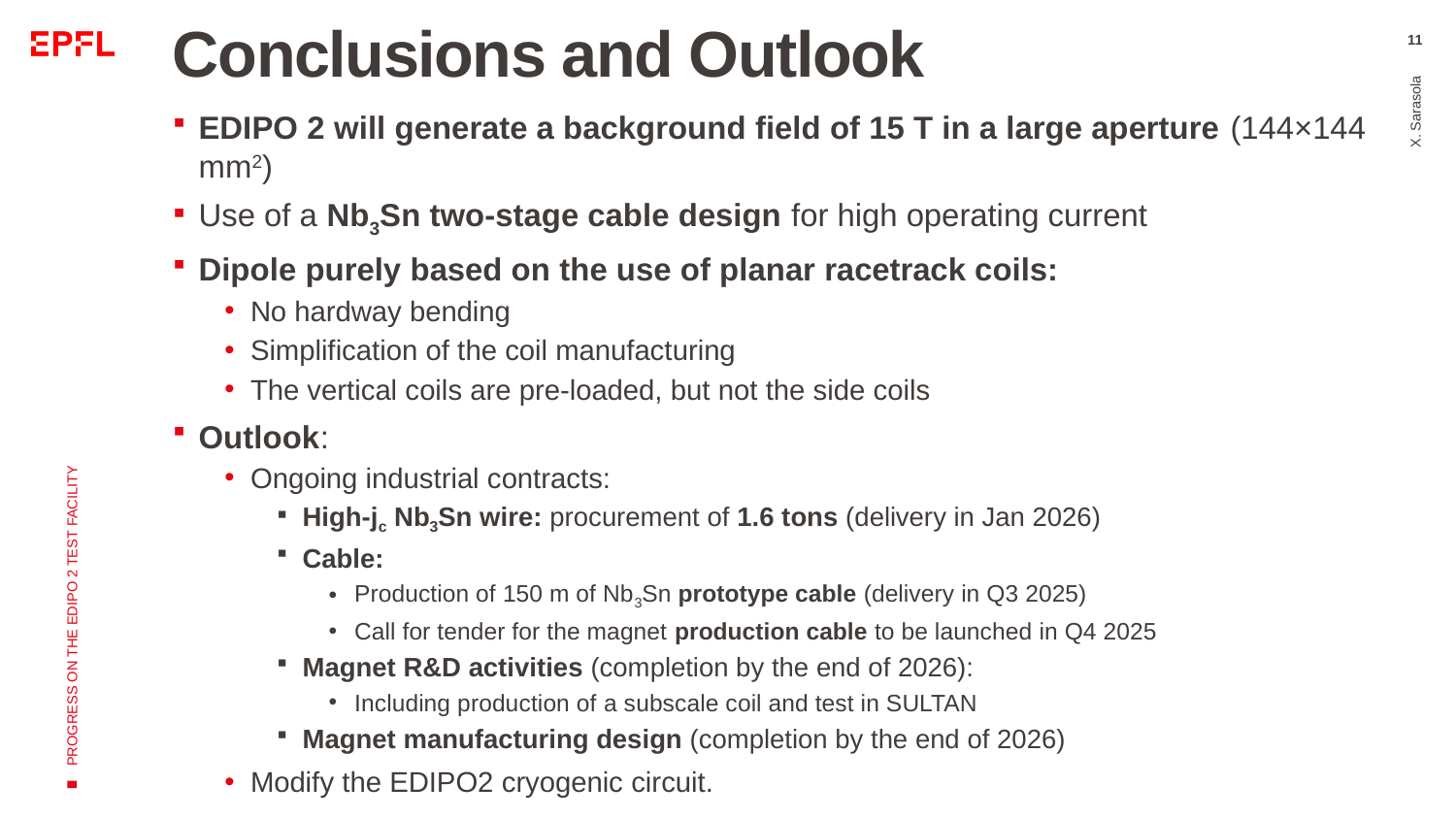

# Conclusions and Outlook
11
EDIPO 2 will generate a background field of 15 T in a large aperture (144×144 mm2)
Use of a Nb3Sn two-stage cable design for high operating current
Dipole purely based on the use of planar racetrack coils:
No hardway bending
Simplification of the coil manufacturing
The vertical coils are pre-loaded, but not the side coils
Outlook:
Ongoing industrial contracts:
High-jc Nb3Sn wire: procurement of 1.6 tons (delivery in Jan 2026)
Cable:
Production of 150 m of Nb3Sn prototype cable (delivery in Q3 2025)
Call for tender for the magnet production cable to be launched in Q4 2025
Magnet R&D activities (completion by the end of 2026):
Including production of a subscale coil and test in SULTAN
Magnet manufacturing design (completion by the end of 2026)
Modify the EDIPO2 cryogenic circuit.

X. Sarasola
Progress on the EDIPO 2 test facility